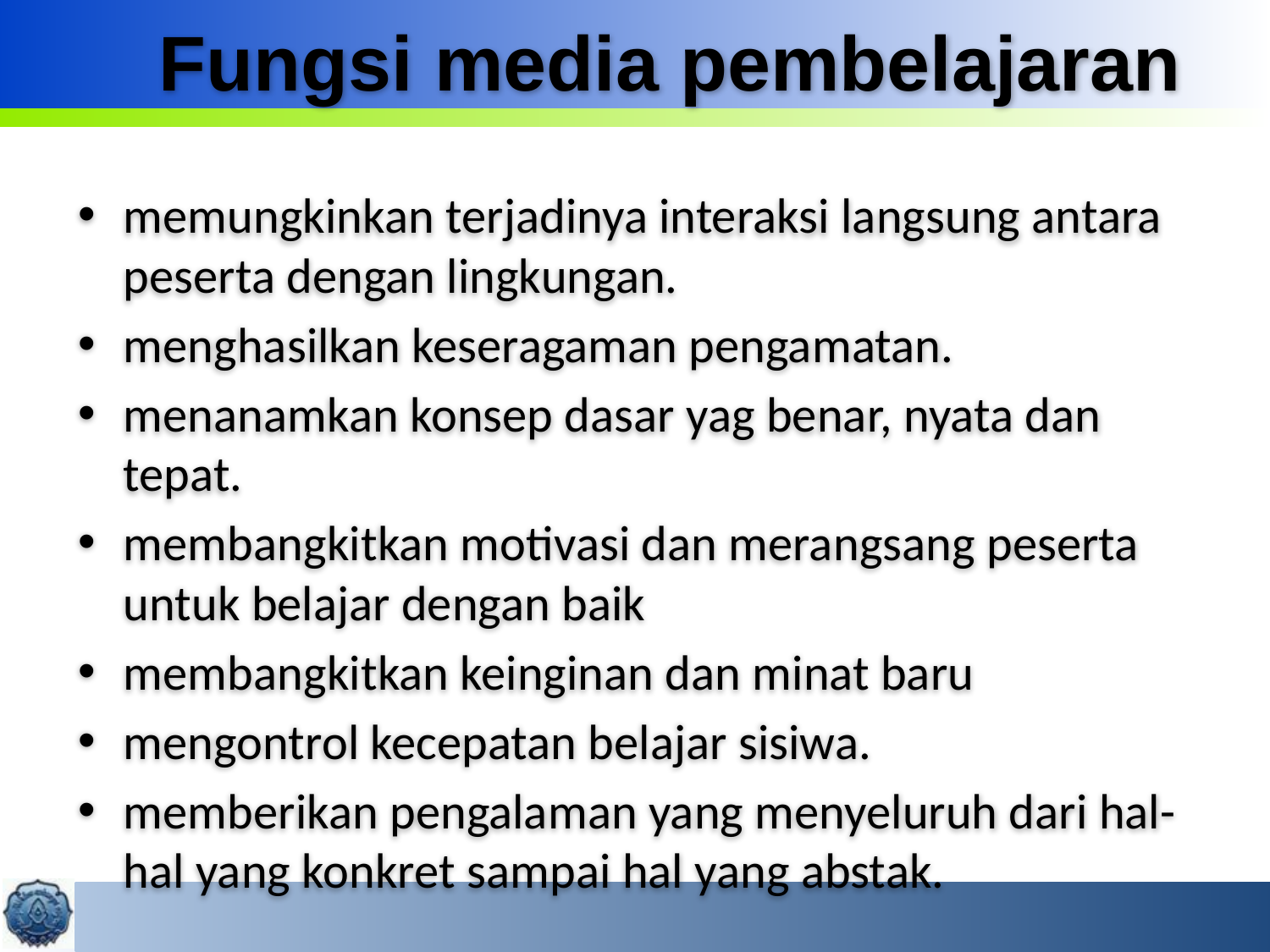

# Fungsi media pembelajaran
memungkinkan terjadinya interaksi langsung antara peserta dengan lingkungan.
menghasilkan keseragaman pengamatan.
menanamkan konsep dasar yag benar, nyata dan tepat.
membangkitkan motivasi dan merangsang peserta untuk belajar dengan baik
membangkitkan keinginan dan minat baru
mengontrol kecepatan belajar sisiwa.
memberikan pengalaman yang menyeluruh dari hal-hal yang konkret sampai hal yang abstak.